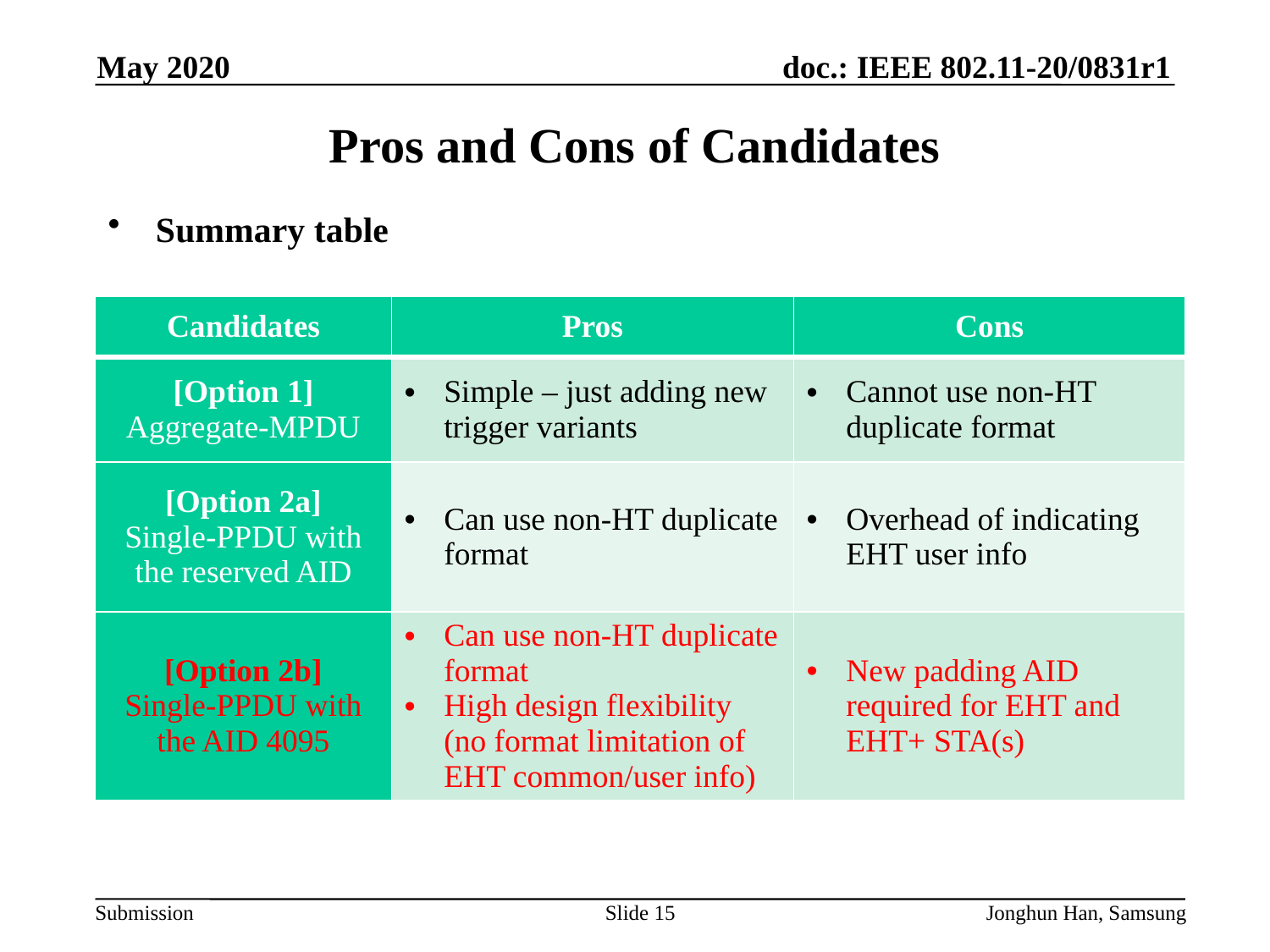

May 2020
# Pros and Cons of Candidates
Summary table

| Candidates | Pros | Cons |
| --- | --- | --- |
| [Option 1] Aggregate-MPDU | Simple – just adding new trigger variants | Cannot use non-HT duplicate format |
| [Option 2a] Single-PPDU with the reserved AID | Can use non-HT duplicate format | Overhead of indicating EHT user info |
| [Option 2b] Single-PPDU with the AID 4095 | Can use non-HT duplicate format High design flexibility (no format limitation of EHT common/user info) | New padding AID required for EHT and EHT+ STA(s) |
Slide 15
Jonghun Han, Samsung